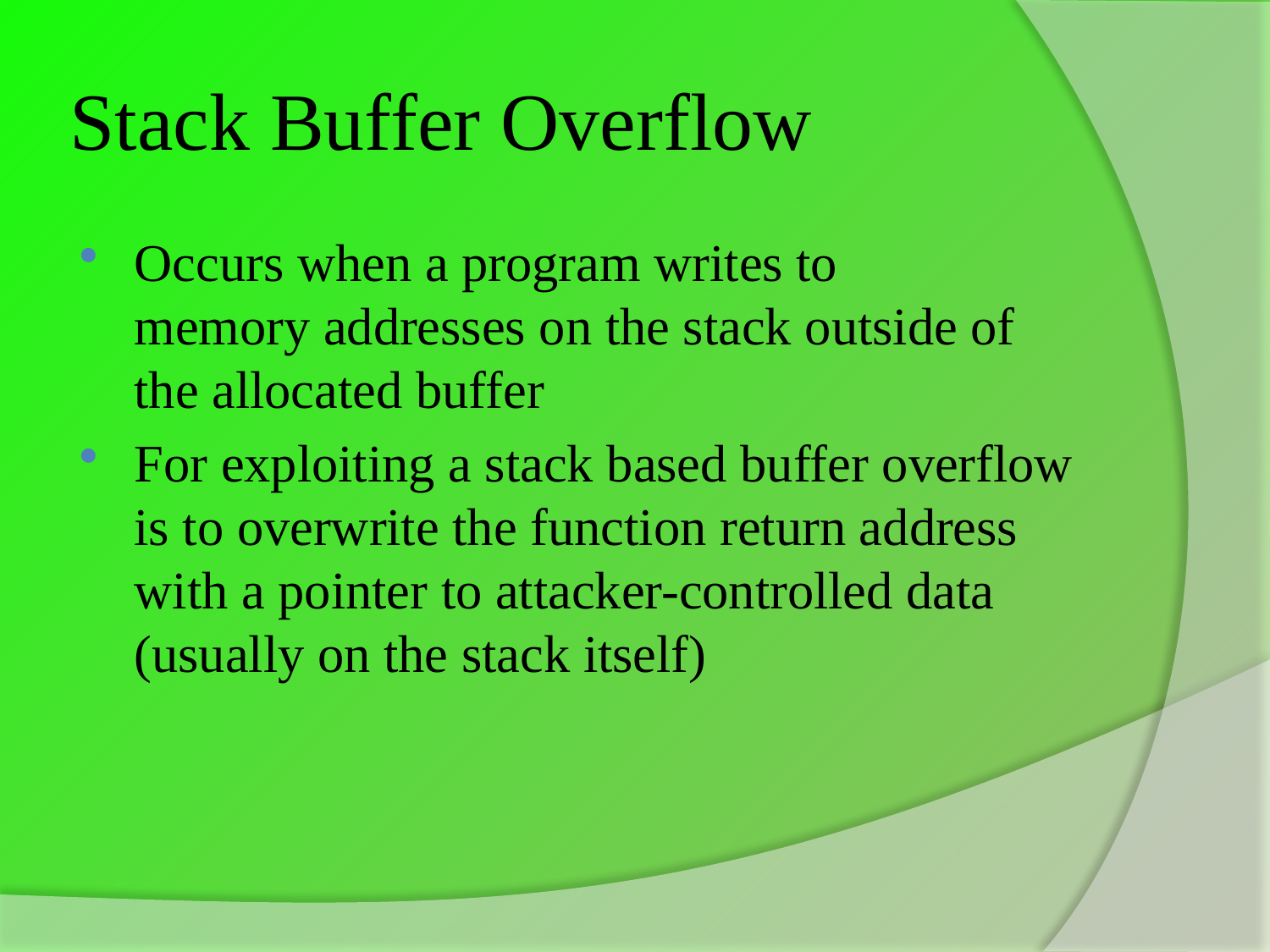

# Stack Buffer Overflow
Occurs when a program writes to memory addresses on the stack outside of the allocated buffer
For exploiting a stack based buffer overflow is to overwrite the function return address with a pointer to attacker-controlled data (usually on the stack itself)